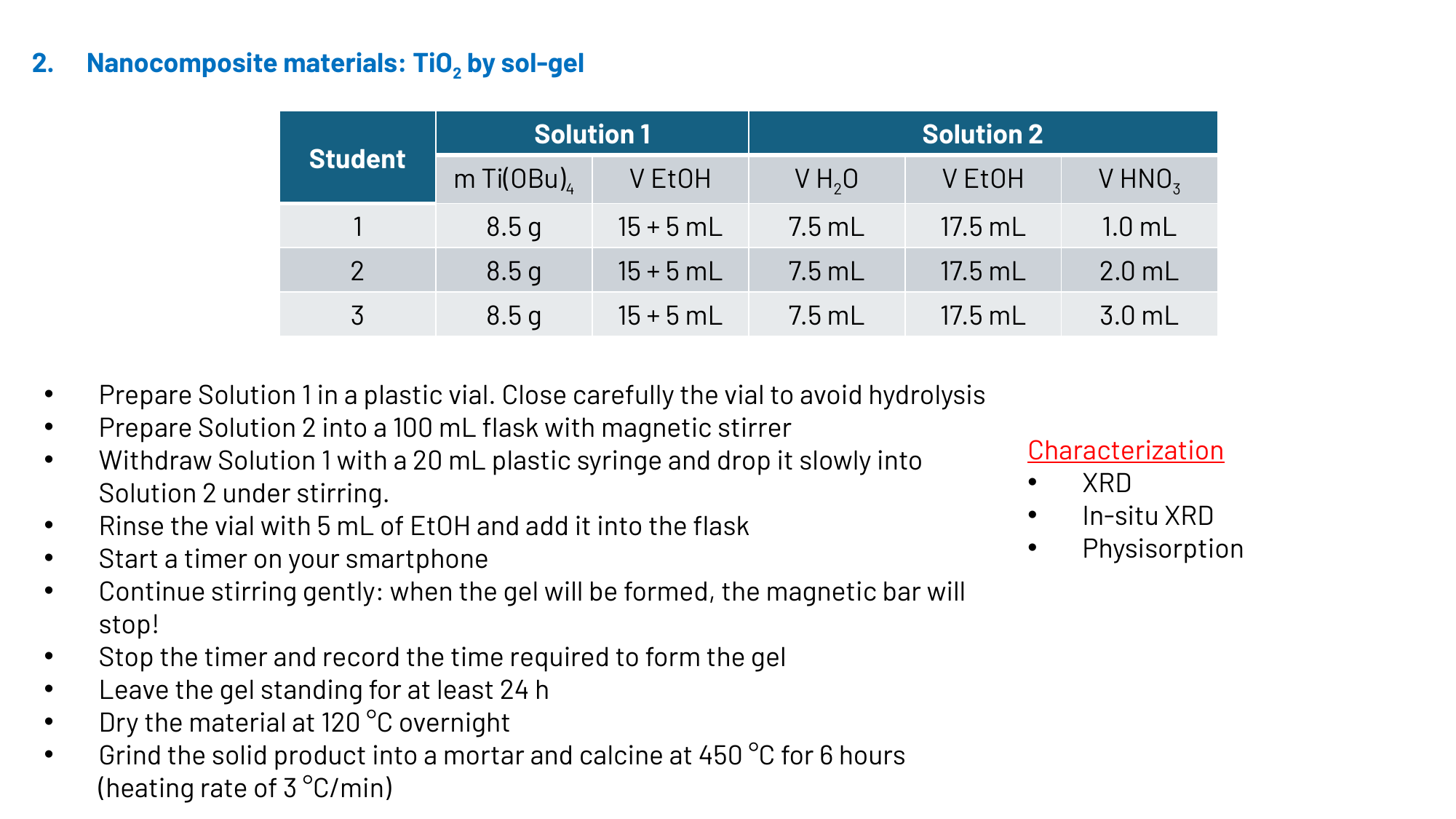

Nanocomposite materials: TiO2 by sol-gel
| Student | Solution 1 |  | Solution 2 |  |  |
| --- | --- | --- | --- | --- | --- |
|  | m Ti(OBu)4 | V EtOH | V H2O | V EtOH | V HNO3 |
| 1 | 8.5 g | 15 + 5 mL | 7.5 mL | 17.5 mL | 1.0 mL |
| 2 | 8.5 g | 15 + 5 mL | 7.5 mL | 17.5 mL | 2.0 mL |
| 3 | 8.5 g | 15 + 5 mL | 7.5 mL | 17.5 mL | 3.0 mL |
Prepare Solution 1 in a plastic vial. Close carefully the vial to avoid hydrolysis
Prepare Solution 2 into a 100 mL flask with magnetic stirrer
Withdraw Solution 1 with a 20 mL plastic syringe and drop it slowly into Solution 2 under stirring.
Rinse the vial with 5 mL of EtOH and add it into the flask
Start a timer on your smartphone
Continue stirring gently: when the gel will be formed, the magnetic bar will stop!
Stop the timer and record the time required to form the gel
Leave the gel standing for at least 24 h
Dry the material at 120 °C overnight
Grind the solid product into a mortar and calcine at 450 °C for 6 hours (heating rate of 3 °C/min)
Characterization
XRD
In-situ XRD
Physisorption